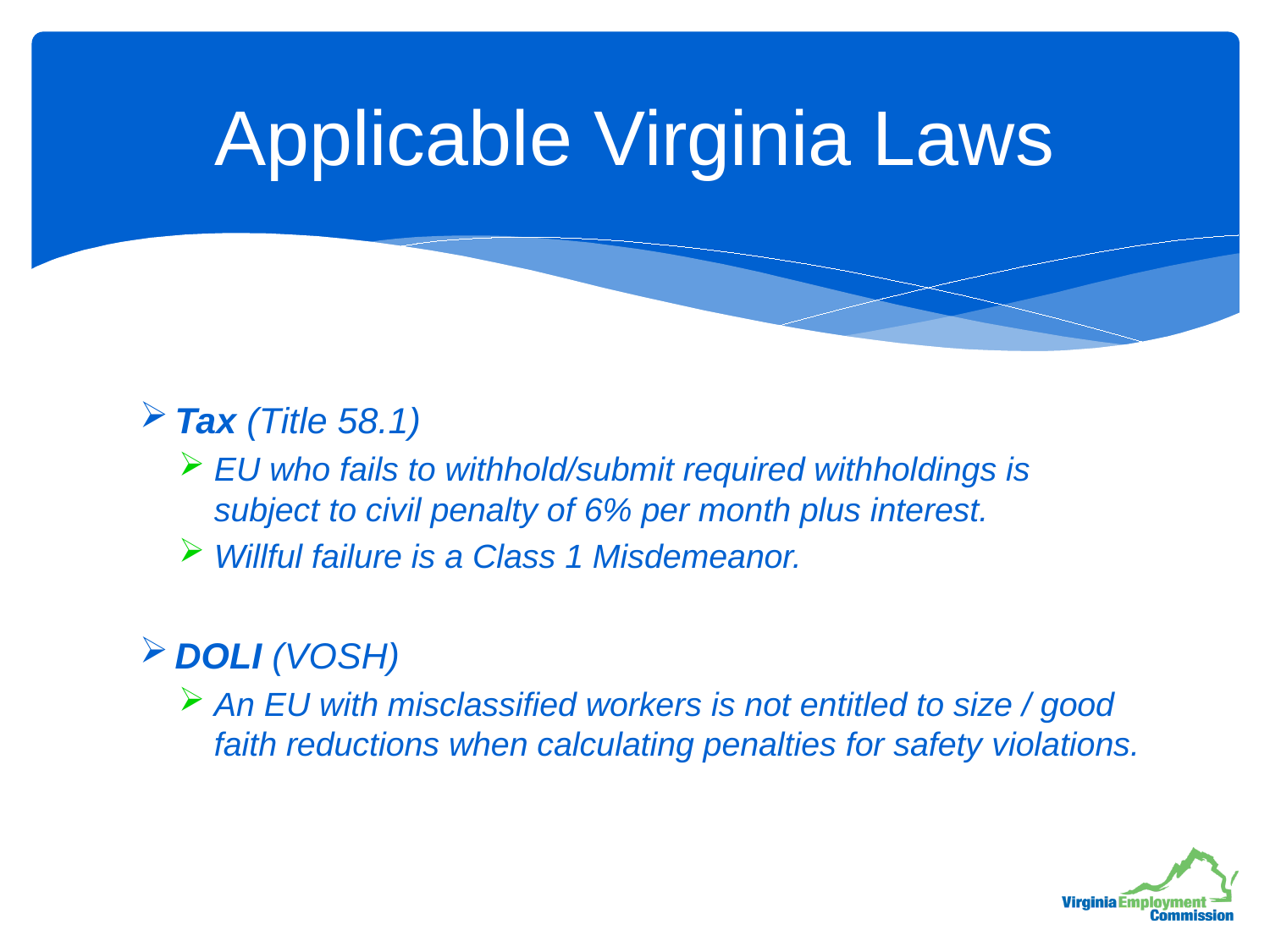

# Applicable Virginia Laws
Tax (Title 58.1)
EU who fails to withhold/submit required withholdings is subject to civil penalty of 6% per month plus interest.
Willful failure is a Class 1 Misdemeanor.

DOLI (VOSH)
An EU with misclassified workers is not entitled to size / good faith reductions when calculating penalties for safety violations.